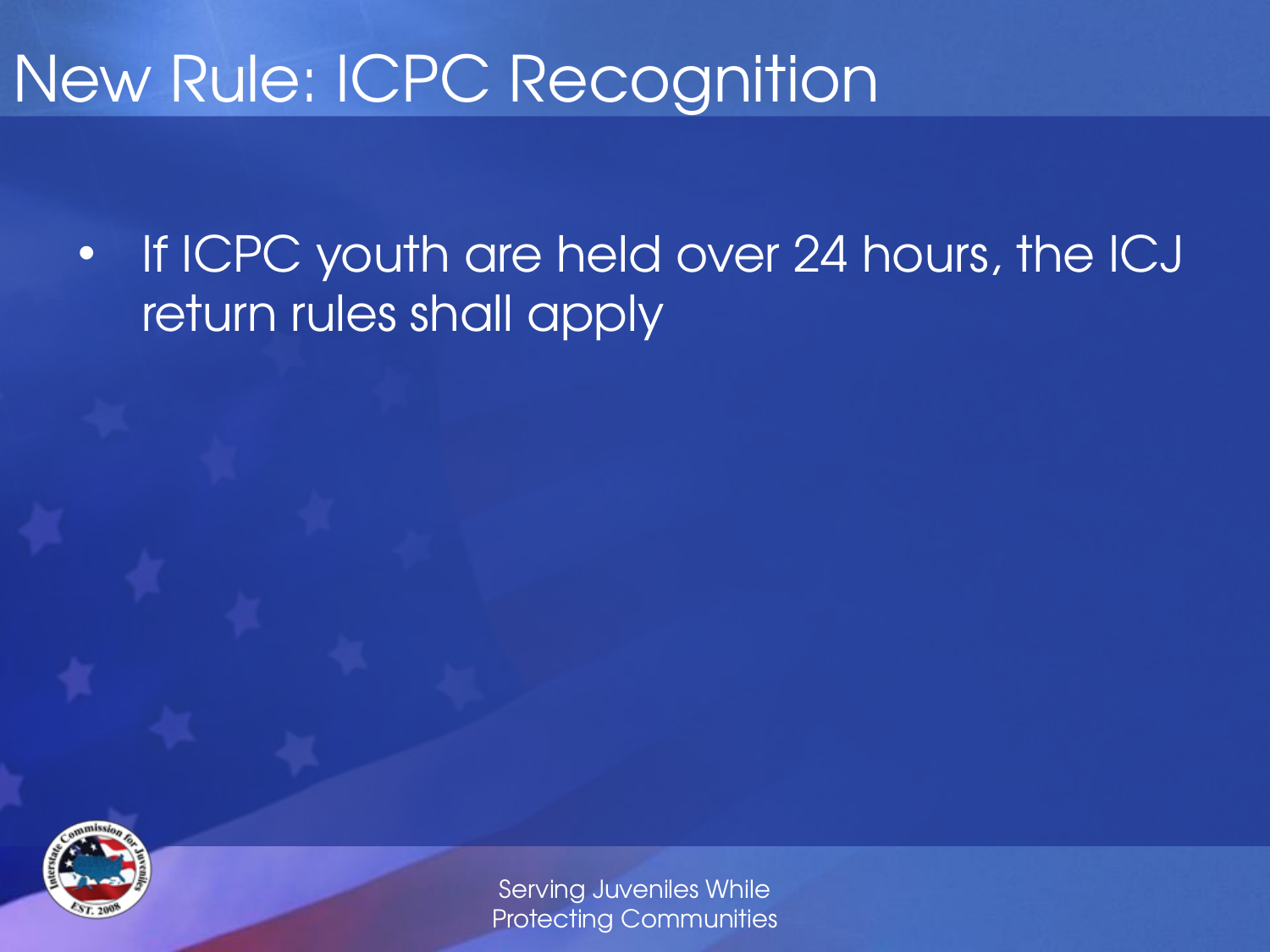

# New Rule: ICPC Recognition
If ICPC youth are held over 24 hours, the ICJ return rules shall apply

Serving Juveniles While Protecting Communities